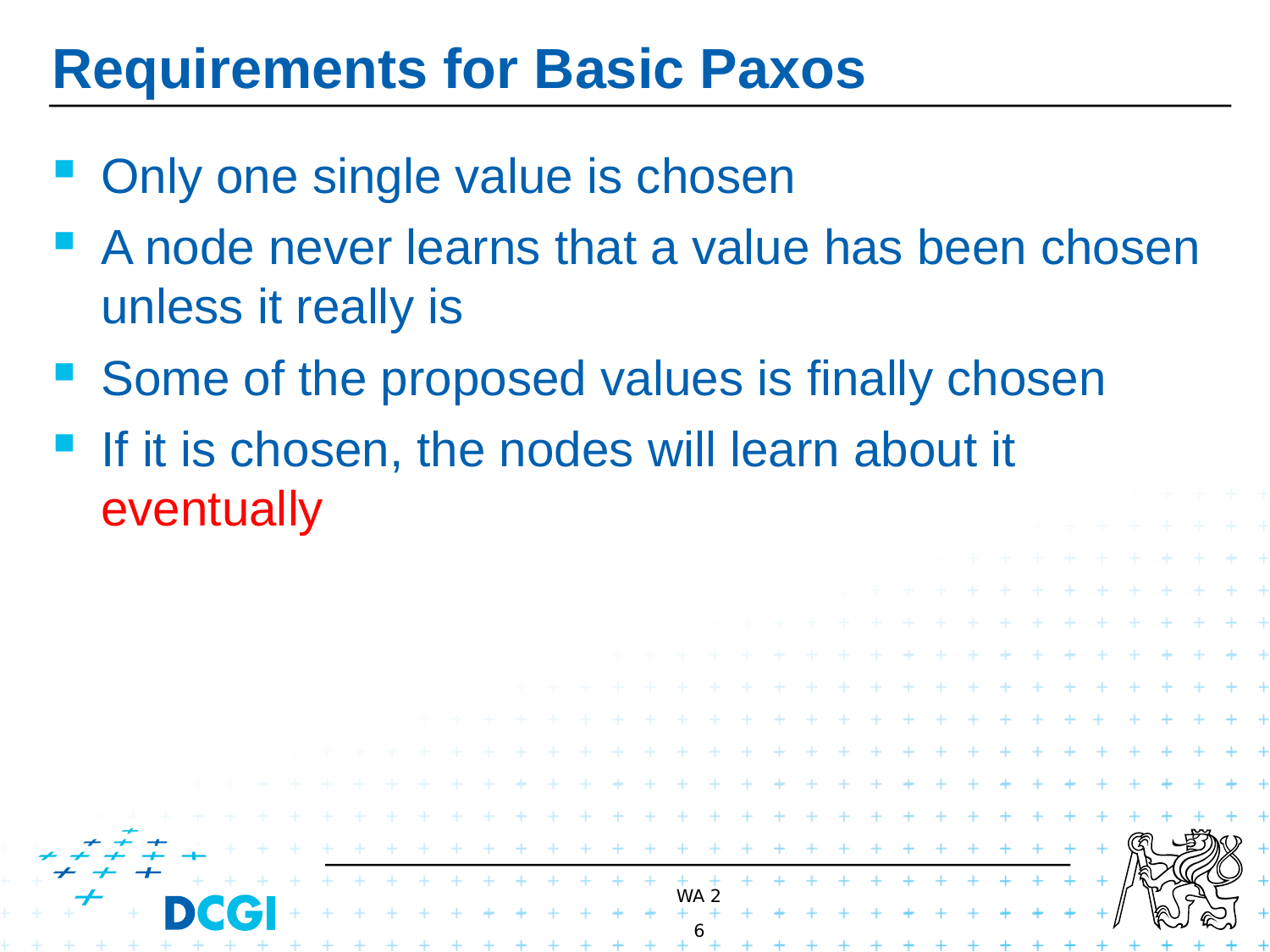

# Requirements for Basic Paxos
Only one single value is chosen
A node never learns that a value has been chosen unless it really is
Some of the proposed values is finally chosen
If it is chosen, the nodes will learn about it eventually
WA 2
6